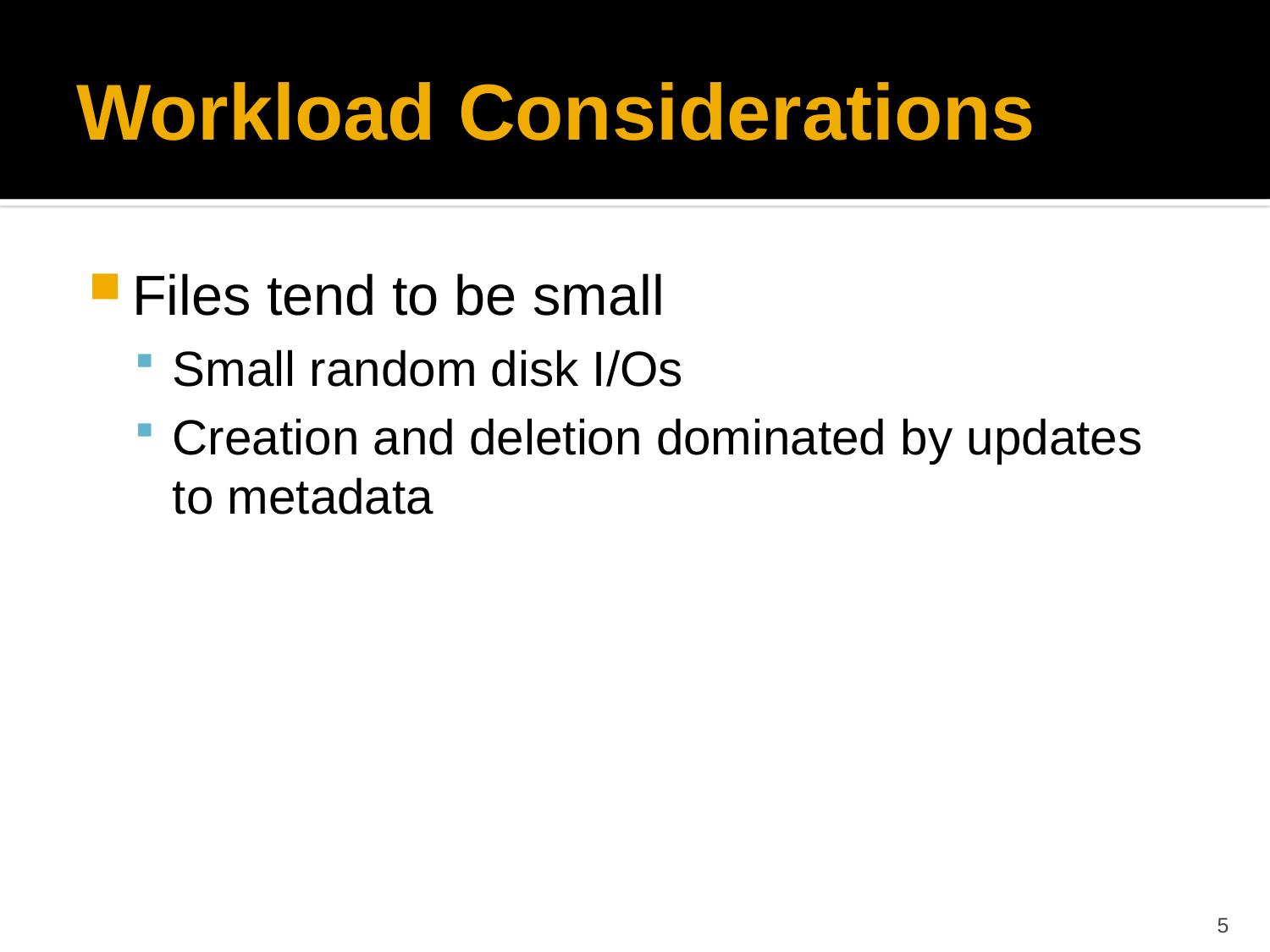

# Workload Considerations
Files tend to be small
Small random disk I/Os
Creation and deletion dominated by updates to metadata
5